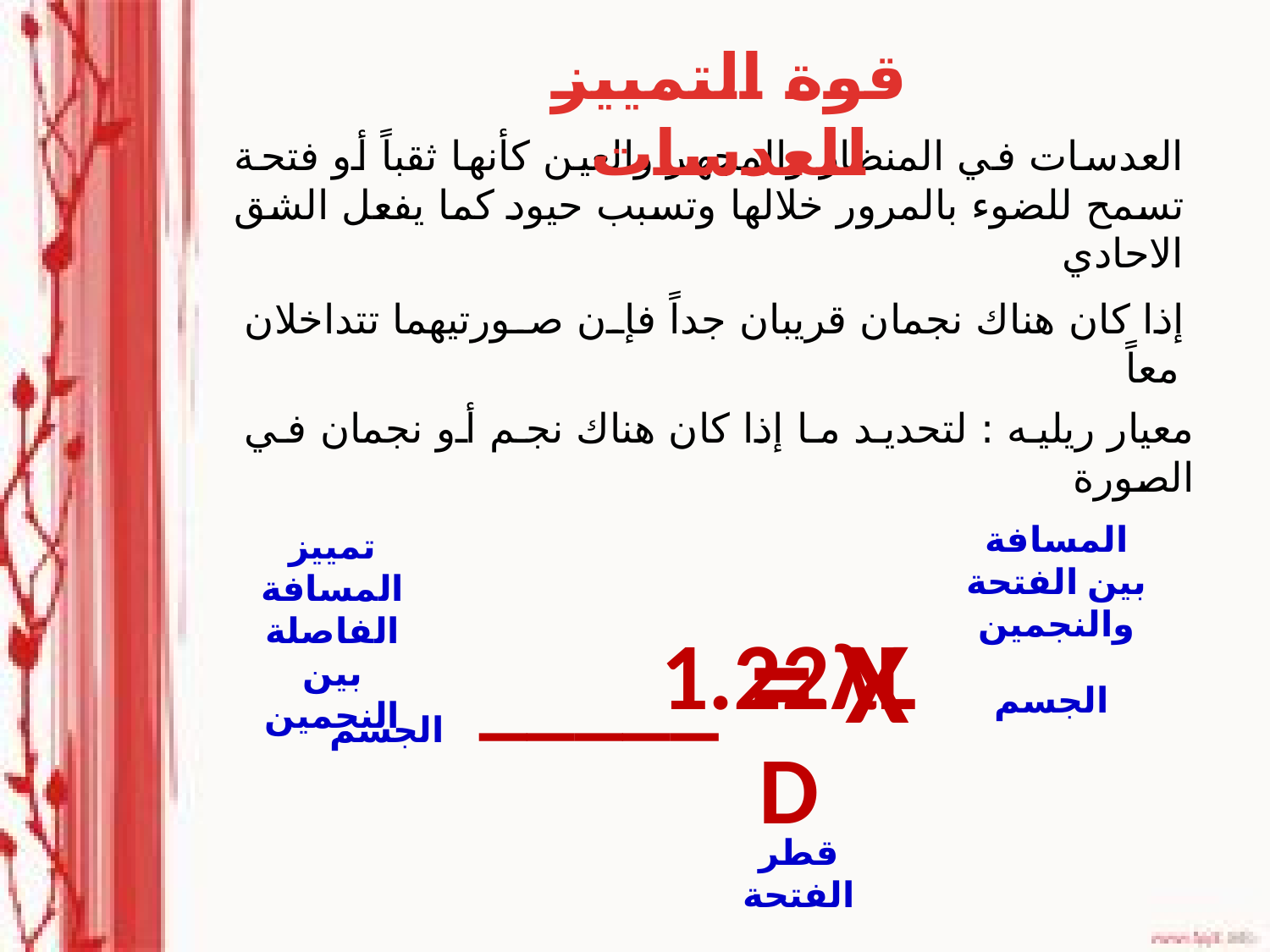

قوة التمييز للعدسات
العدسات في المنظار والمجهر والعين كأنها ثقباً أو فتحة تسمح للضوء بالمرور خلالها وتسبب حيود كما يفعل الشق الاحادي
إذا كان هناك نجمان قريبان جداً فإن صورتيهما تتداخلان معاً
معيار ريليه : لتحديد ما إذا كان هناك نجم أو نجمان في الصورة
المسافة بين الفتحة والنجمين
تمييز المسافة الفاصلة بين النجمين
1.22λL
D
X = _____
الجسم
الجسم
قطر الفتحة